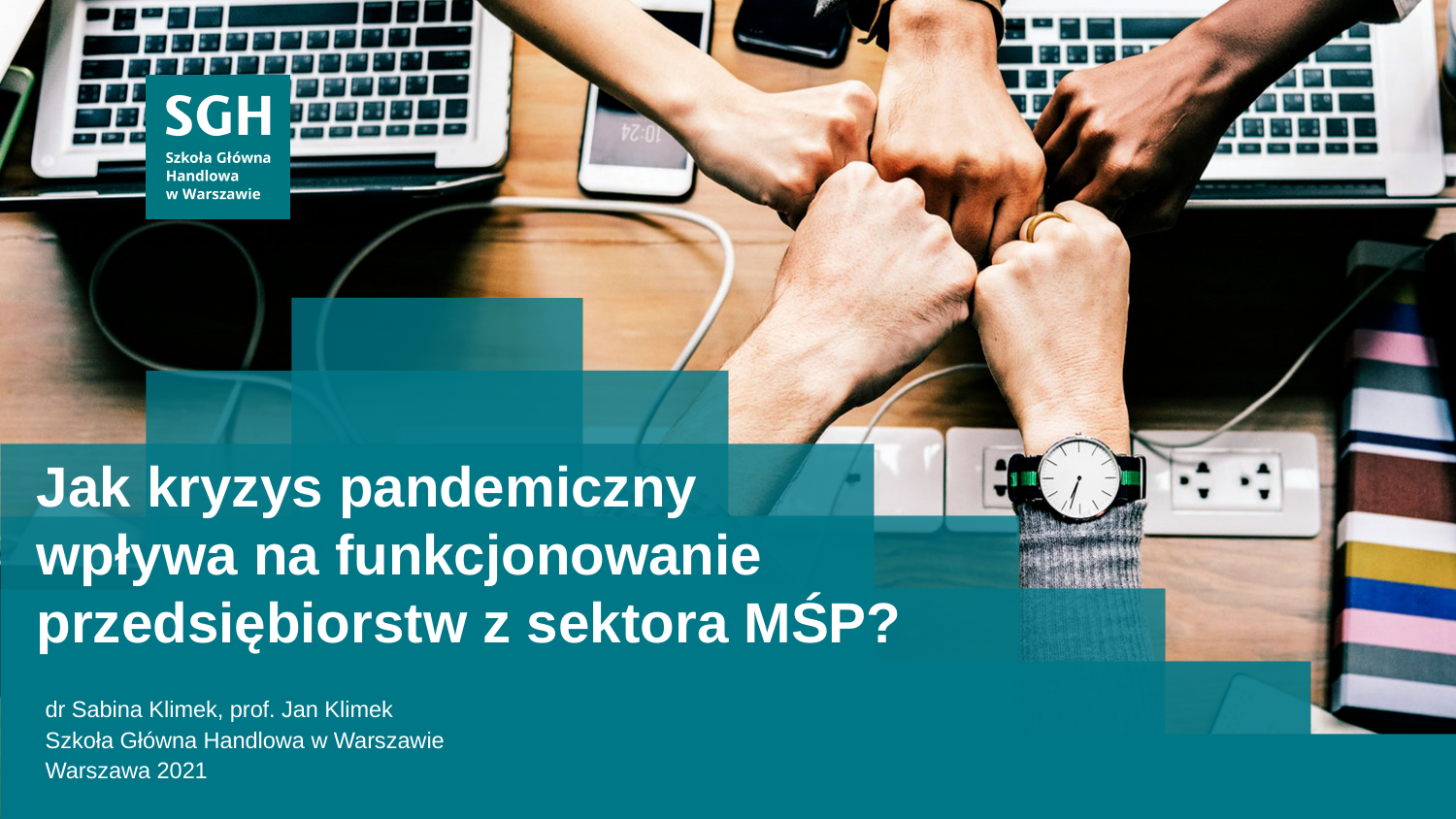

# Jak kryzys pandemiczny wpływa na funkcjonowanie przedsiębiorstw z sektora MŚP?
dr Sabina Klimek, prof. Jan Klimek
Szkoła Główna Handlowa w Warszawie
Warszawa 2021